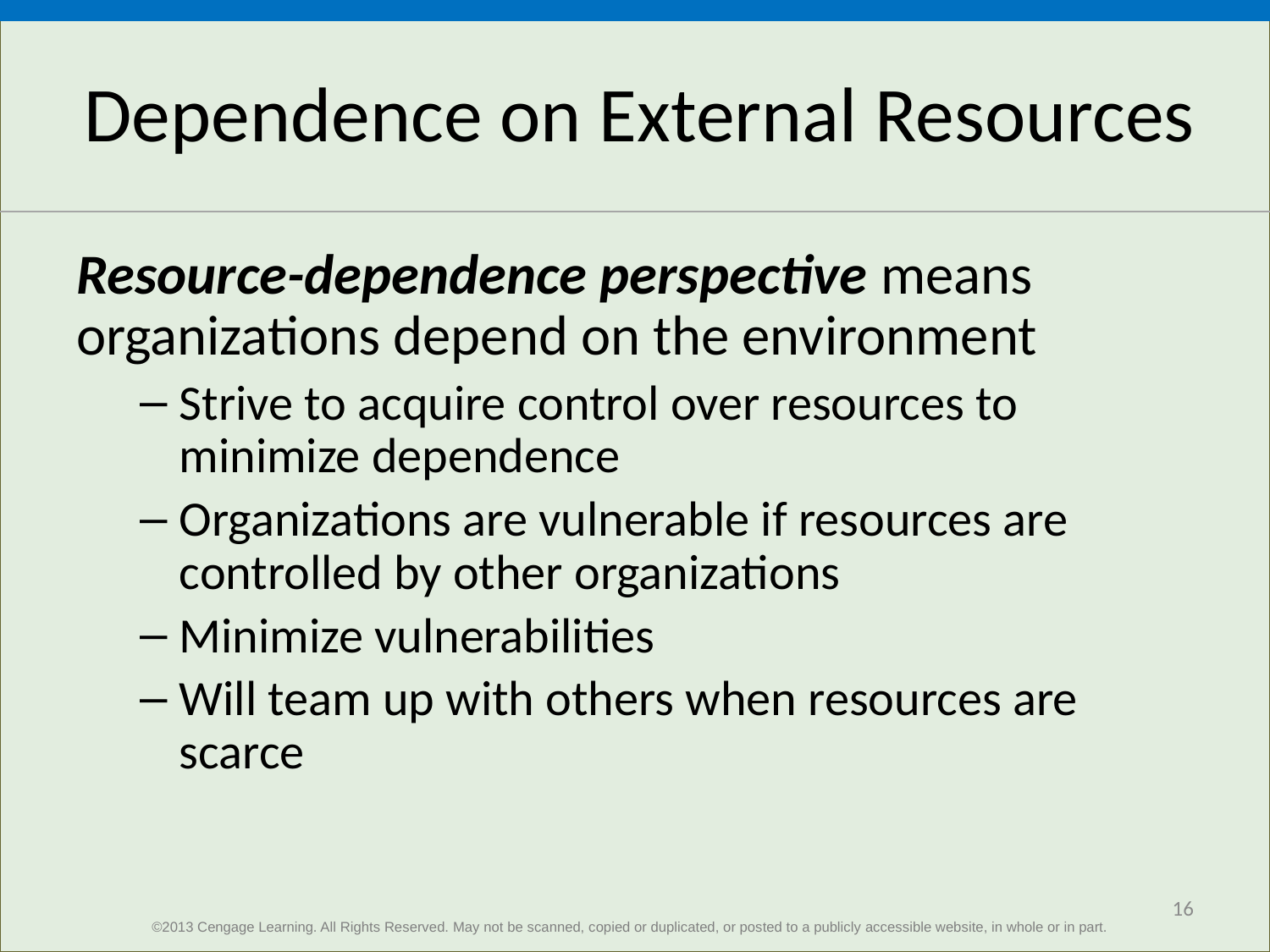

# Dependence on External Resources
Resource-dependence perspective means organizations depend on the environment
Strive to acquire control over resources to minimize dependence
Organizations are vulnerable if resources are controlled by other organizations
Minimize vulnerabilities
Will team up with others when resources are scarce
16
©2013 Cengage Learning. All Rights Reserved. May not be scanned, copied or duplicated, or posted to a publicly accessible website, in whole or in part.